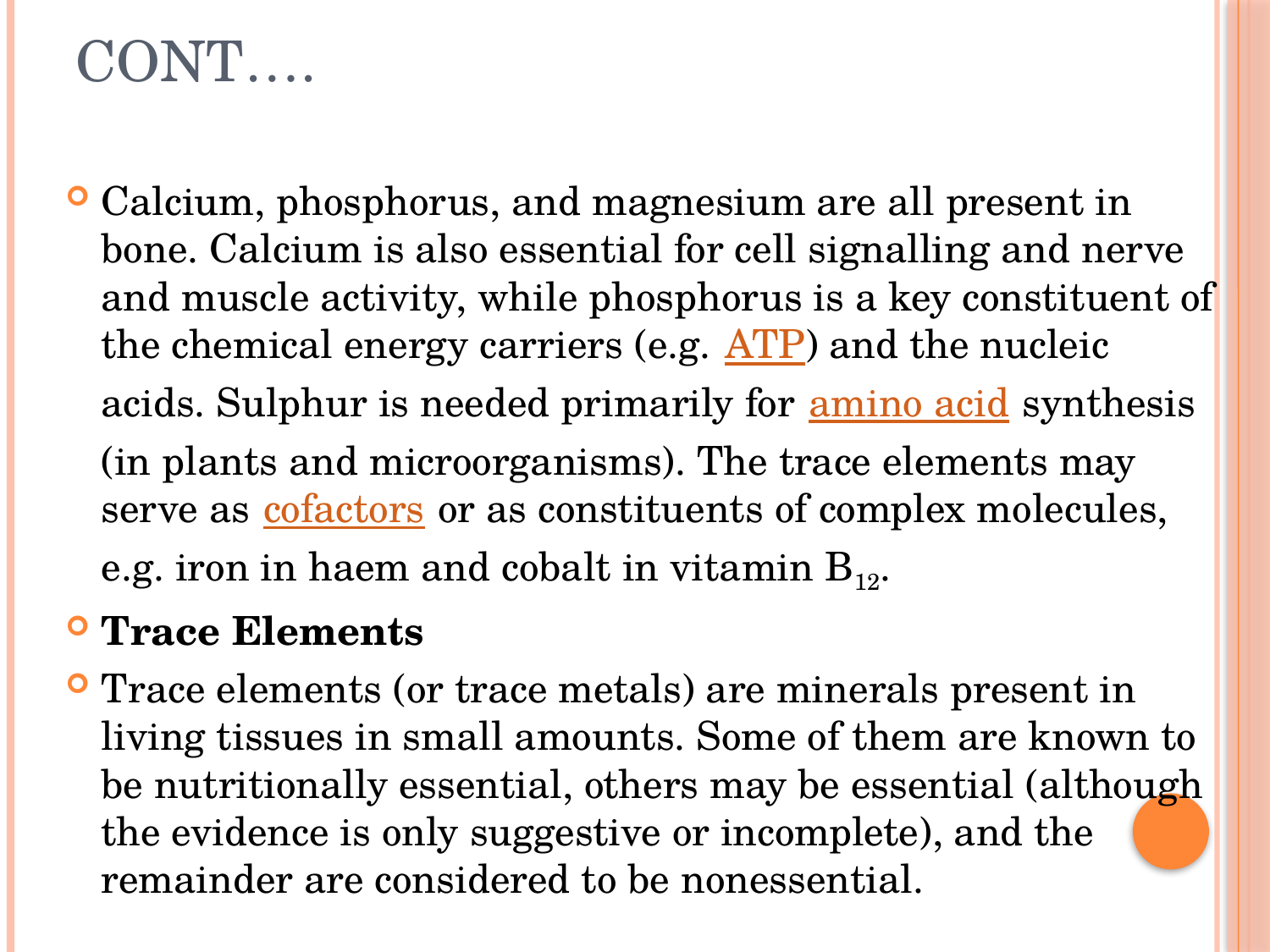

# Cont….
Calcium, phosphorus, and magnesium are all present in bone. Calcium is also essential for cell signalling and nerve and muscle activity, while phosphorus is a key constituent of the chemical energy carriers (e.g. ATP) and the nucleic acids. Sulphur is needed primarily for amino acid synthesis (in plants and microorganisms). The trace elements may serve as cofactors or as constituents of complex molecules, e.g. iron in haem and cobalt in vitamin B12.
Trace Elements
Trace elements (or trace metals) are minerals present in living tissues in small amounts. Some of them are known to be nutritionally essential, others may be essential (although the evidence is only suggestive or incomplete), and the remainder are considered to be nonessential.